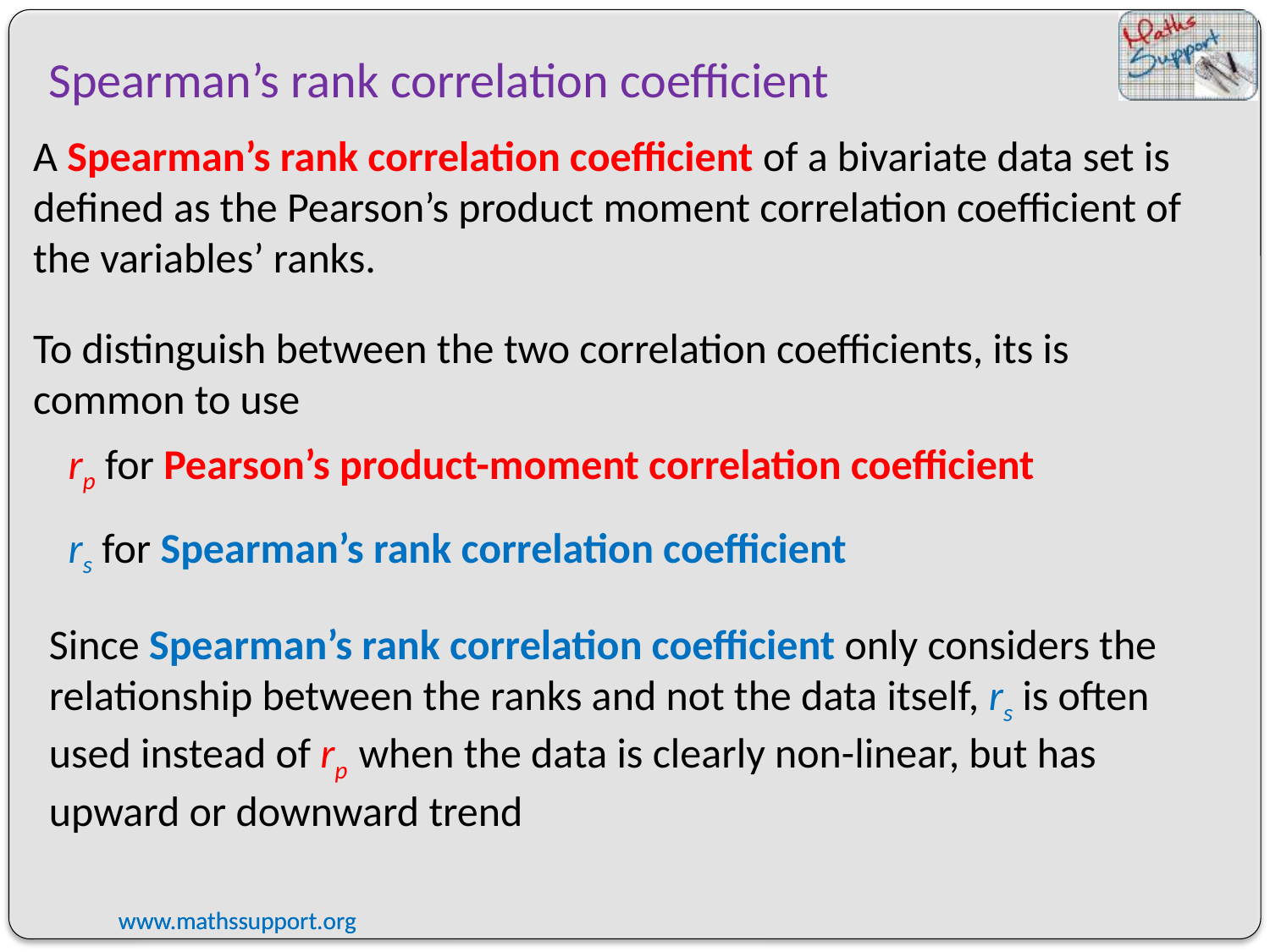

# Spearman’s rank correlation coefficient
A Spearman’s rank correlation coefficient of a bivariate data set is defined as the Pearson’s product moment correlation coefficient of the variables’ ranks.
To distinguish between the two correlation coefficients, its is common to use
rp for Pearson’s product-moment correlation coefficient
rs for Spearman’s rank correlation coefficient
Since Spearman’s rank correlation coefficient only considers the relationship between the ranks and not the data itself, rs is often used instead of rp  when the data is clearly non-linear, but has upward or downward trend